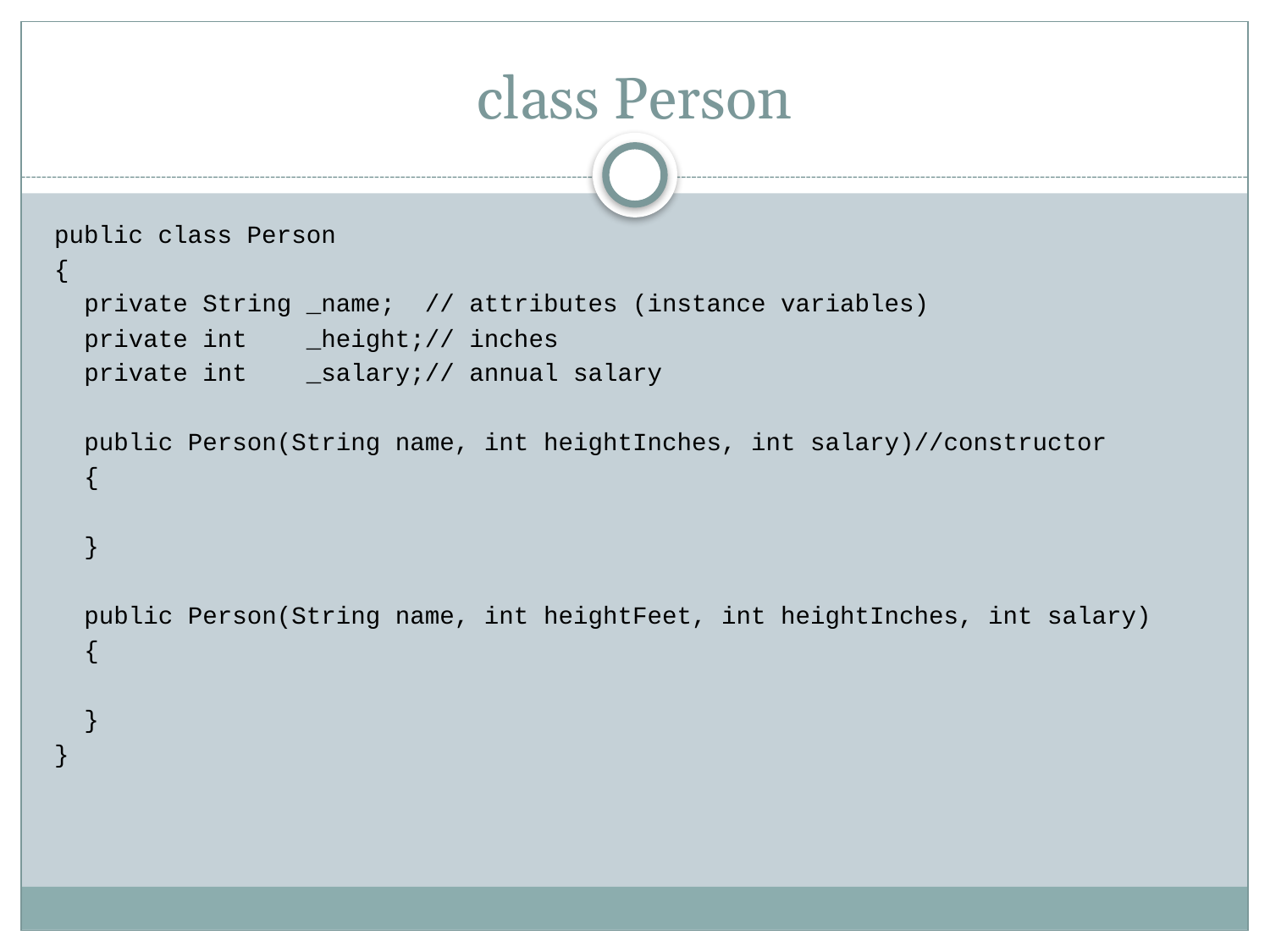

# class Person
public class Person
{
  private String _name;  // attributes (instance variables)
  private int    _height;// inches
  private int    _salary;// annual salary

  public Person(String name, int heightInches, int salary)//constructor
  {

  }

  public Person(String name, int heightFeet, int heightInches, int salary)
  {

  }
}